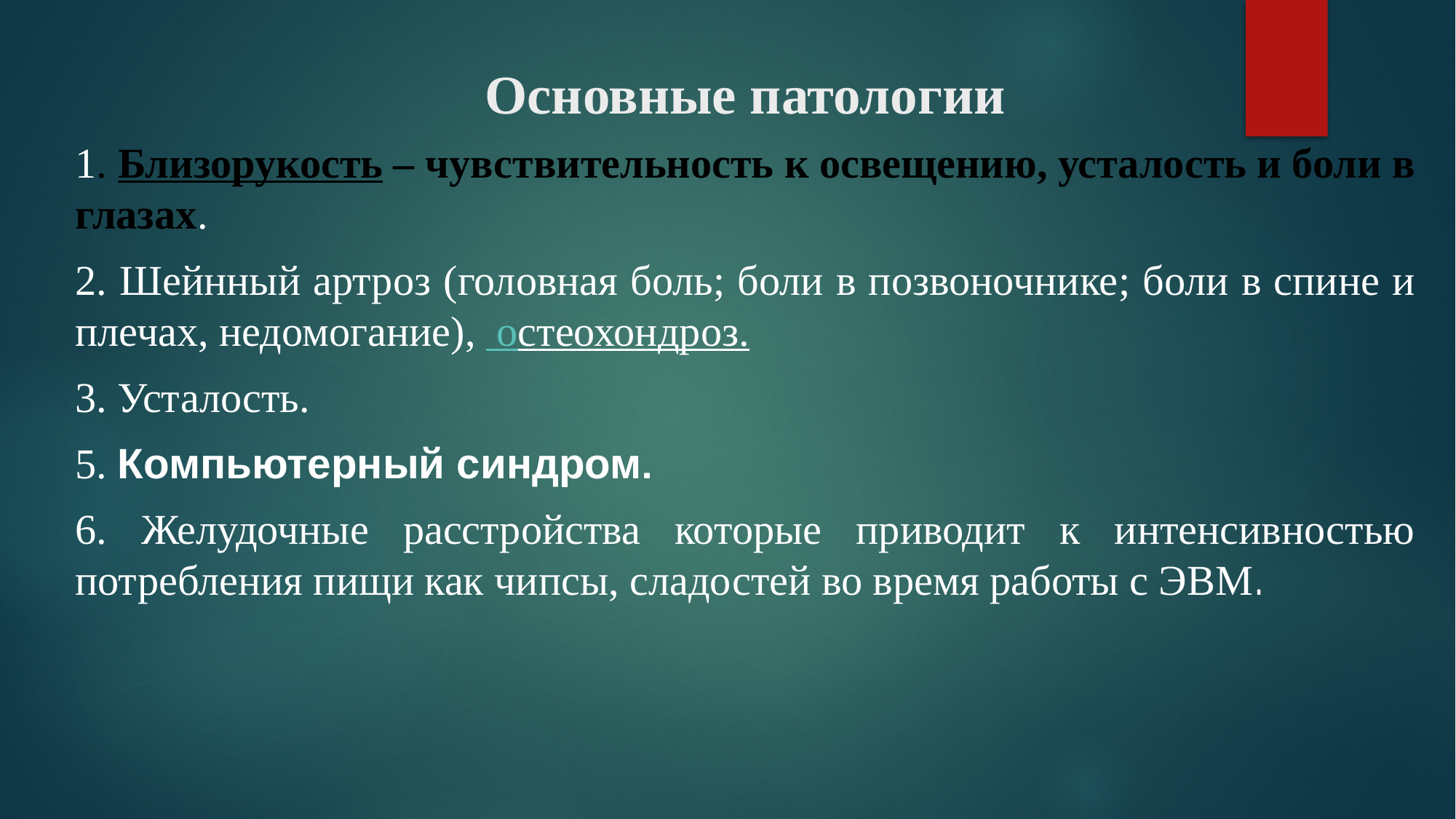

# Основные патологии
1. Близорукость – чувствительность к освещению, усталость и боли в глазах.
2. Шейнный артроз (головная боль; боли в позвоночнике; боли в спине и плечах, недомогание),  oстеохондроз.
3. Усталость.
5. Компьютерный синдром.
6. Желудочные расстройства которые приводит к интенсивностью потребления пищи как чипсы, сладостей во время работы с ЭВМ.